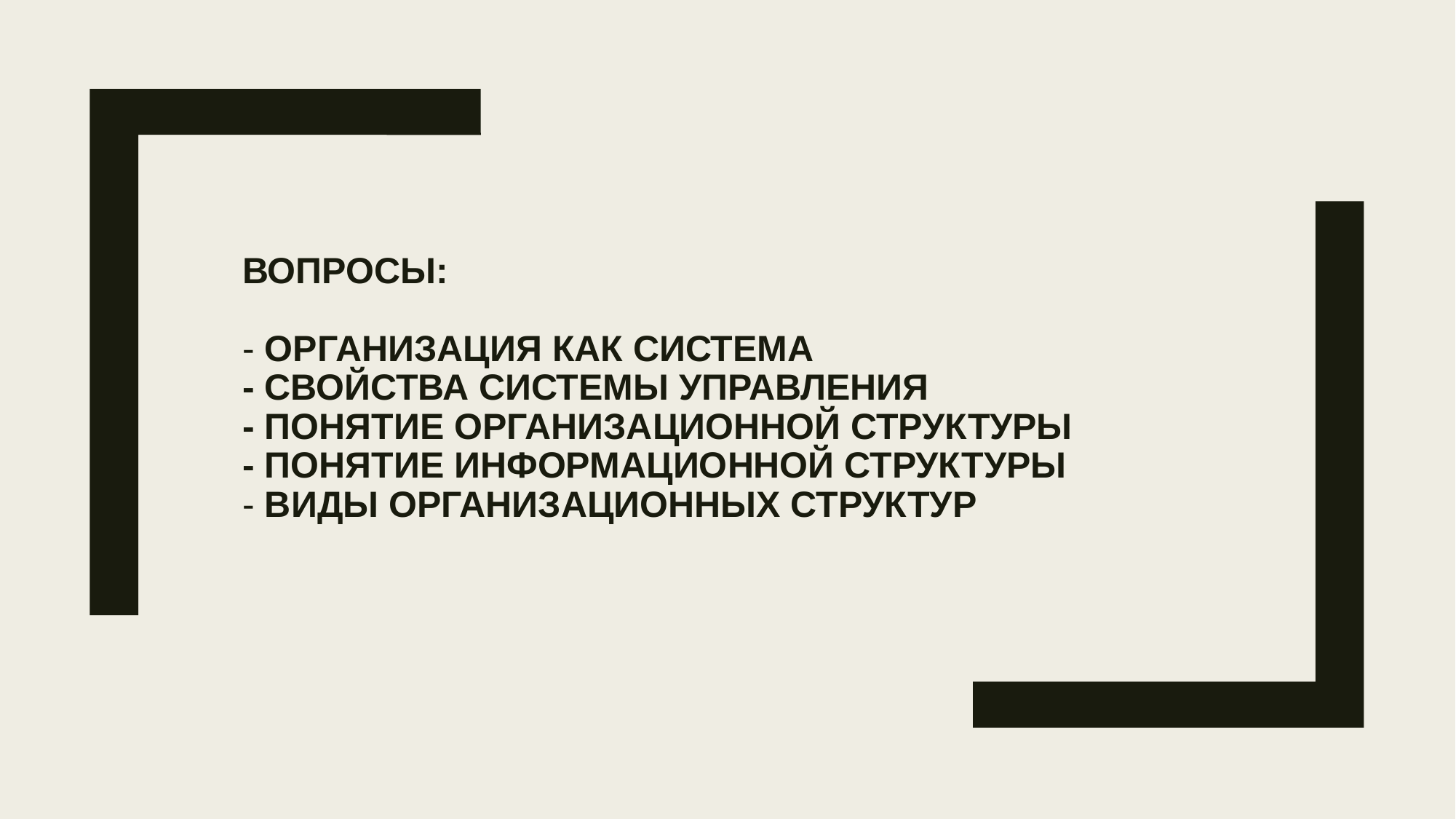

# Вопросы: - Организация как система - Свойства системы управления - Понятие организационной структуры - Понятие информационной структуры - Виды организационных структур